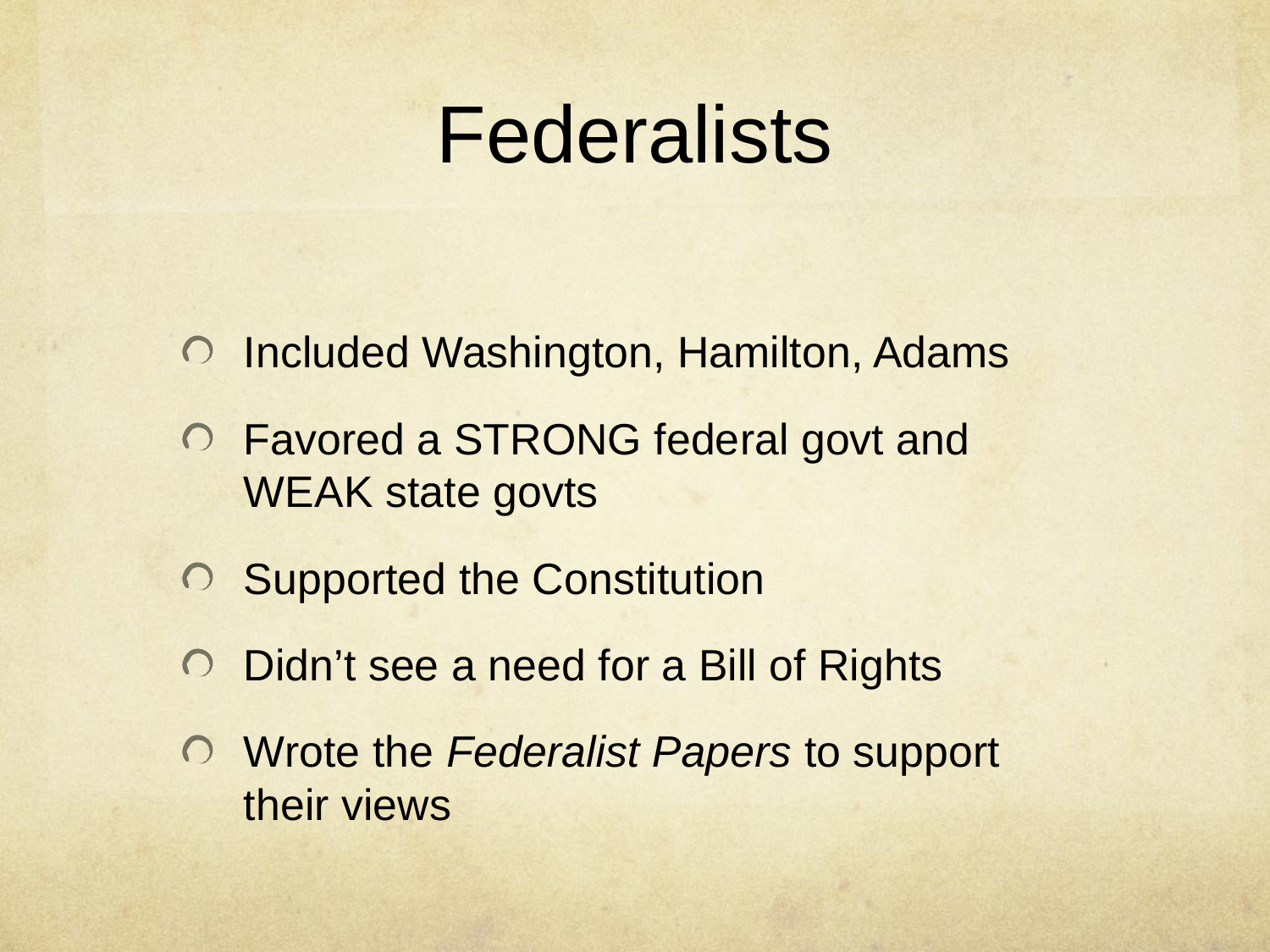

# Federalists
Included Washington, Hamilton, Adams
Favored a STRONG federal govt and WEAK state govts
Supported the Constitution
Didn’t see a need for a Bill of Rights
Wrote the Federalist Papers to support their views